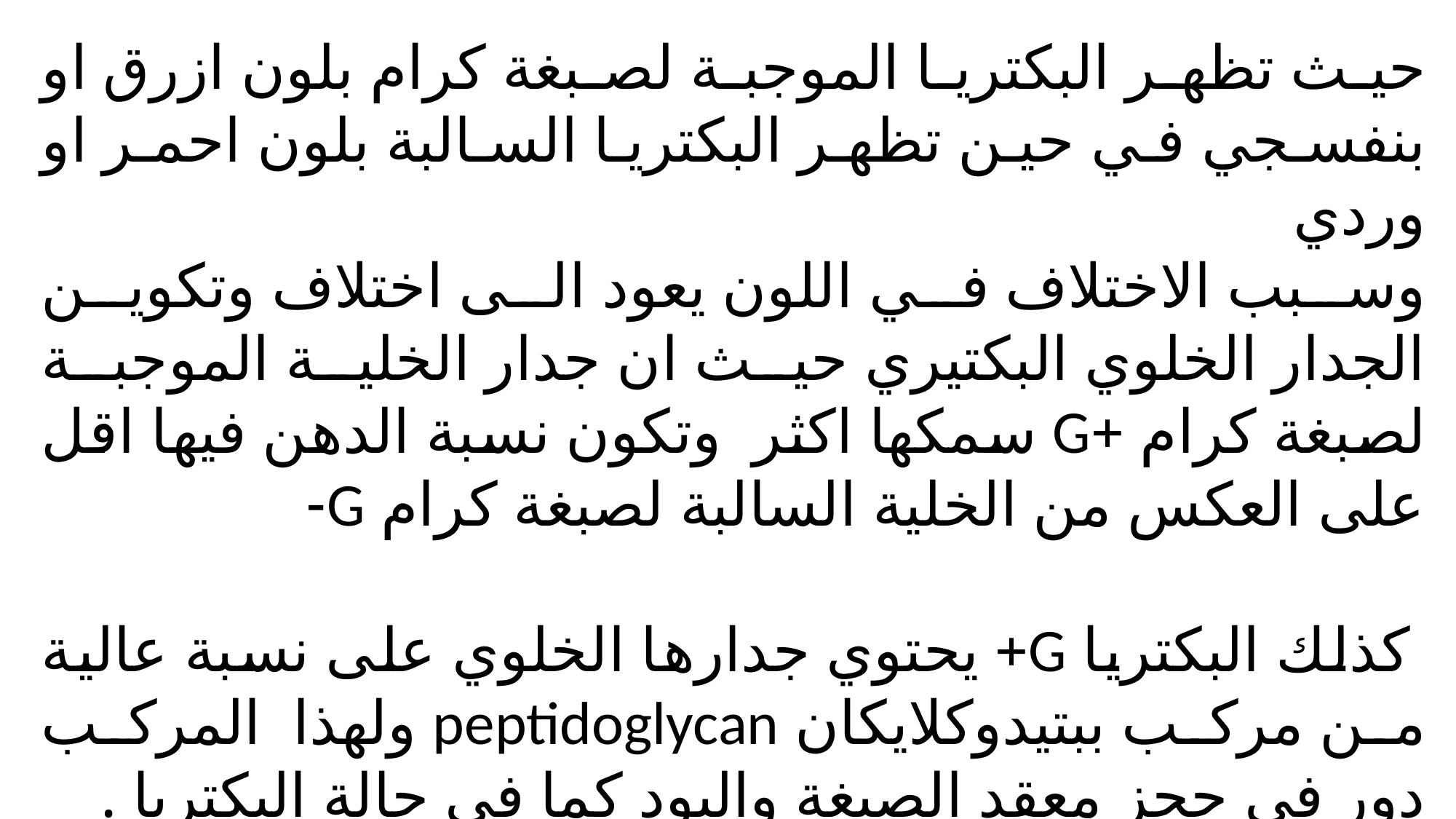

حيث تظهر البكتريا الموجبة لصبغة كرام بلون ازرق او بنفسجي في حين تظهر البكتريا السالبة بلون احمر او وردي
وسبب الاختلاف في اللون يعود الى اختلاف وتكوين الجدار الخلوي البكتيري حيث ان جدار الخلية الموجبة لصبغة كرام +G سمكها اكثر  وتكون نسبة الدهن فيها اقل على العكس من الخلية السالبة لصبغة كرام G-

 كذلك البكتريا G+ يحتوي جدارها الخلوي على نسبة عالية من مركب ببتيدوكلايكان peptidoglycan ولهذا  المركب دور في حجز معقد الصبغة واليود كما في حالة البكتريا .

 G+